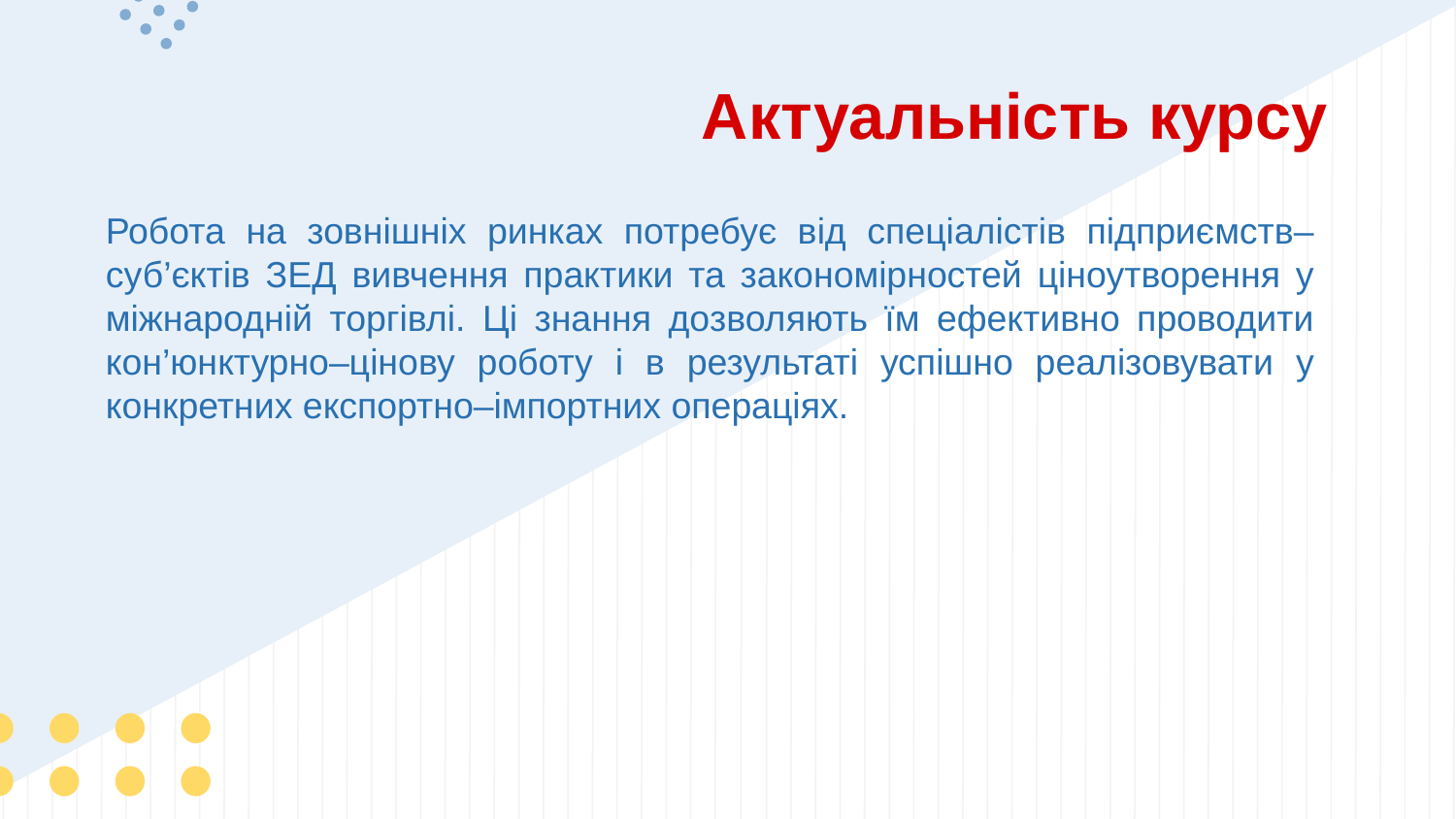

Актуальність курсу
Робота на зовнішніх ринках потребує від спеціалістів підприємств–суб’єктів ЗЕД вивчення практики та закономірностей ціноутворення у міжнародній торгівлі. Ці знання дозволяють їм ефективно проводити кон’юнктурно–цінову роботу і в результаті успішно реалізовувати у конкретних експортно–імпортних операціях.